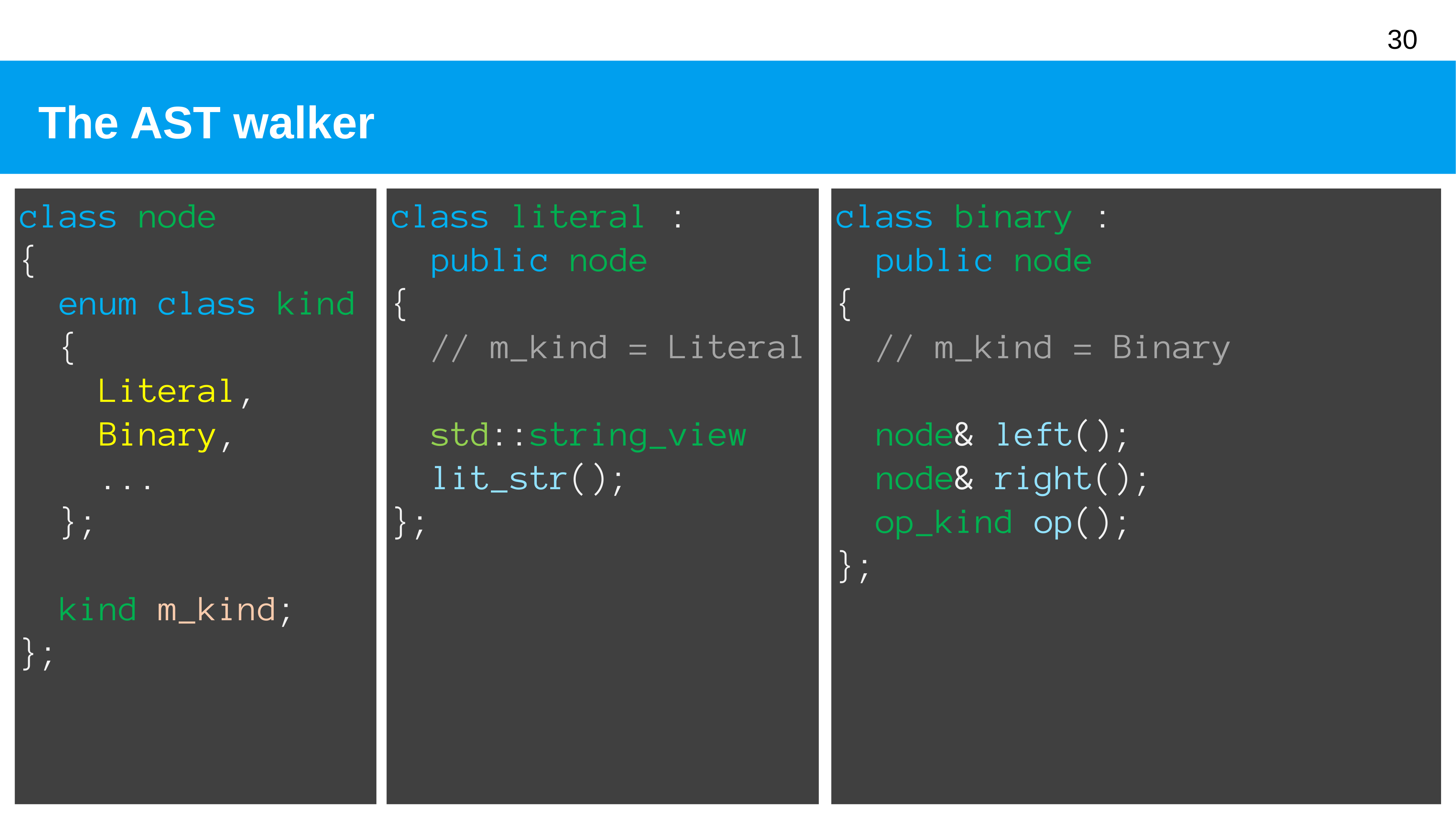

# The AST walker
class literal :
  public node
{
  // m_kind = Literal

  std::string_view
  lit_str();
};
class node
{
  enum class kind
  {
    Literal,
    Binary,
    ...
  };

  kind m_kind;
};
class binary :
  public node
{
  // m_kind = Binary

  node& left();
  node& right();
  op_kind op();
};